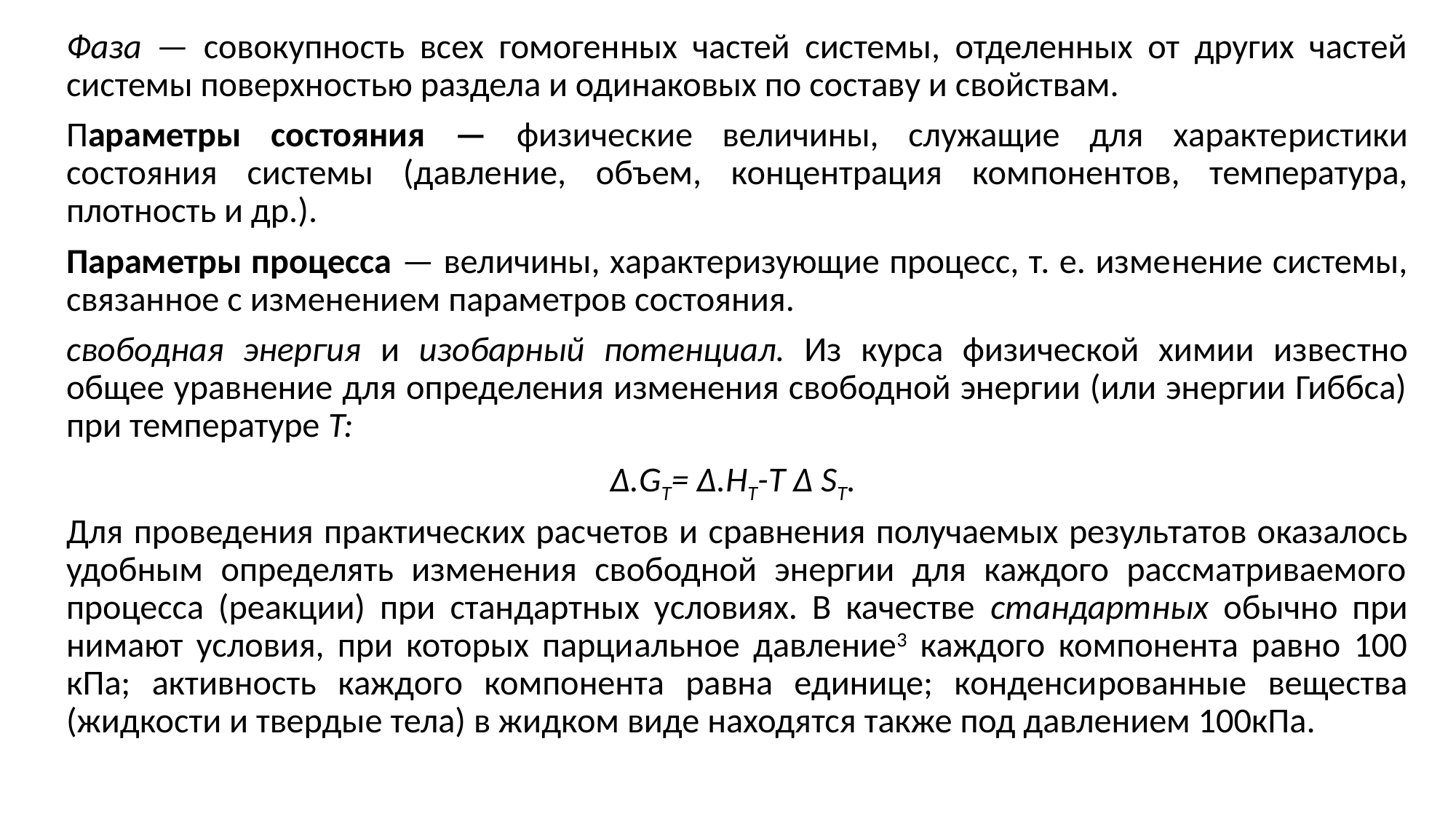

Фаза — совокупность всех гомоген­ных частей системы, отделенных от других частей системы поверхностью раздела и одинаковых по составу и свойствам.
Параметры состояния — физичес­кие величины, служащие для характе­ристики состояния системы (давле­ние, объем, концентрация компонен­тов, температура, плотность и др.).
Параметры процесса — величины, характеризующие процесс, т. е. изме­нение системы, связанное с изменени­ем параметров состояния.
свободная энергия и изобарный потенци­ал. Из курса физической химии извес­тно общее уравнение для определения изменения свободной энергии (или энергии Гиббса) при температуре Т:
Δ.GT= Δ.HT-T Δ ST.
Для проведения практических рас­четов и сравнения получаемых резуль­татов оказалось удобным определять изменения свободной энергии для каждого рассматриваемого процесса (реакции) при стандартных условиях. В качестве стандартных обычно при­нимают условия, при которых парци­альное давление3 каждого компонента равно 100 кПа; активность каждого компонента равна единице; конденси­рованные вещества (жидкости и твер­дые тела) в жидком виде находятся также под давлением 100кПа.